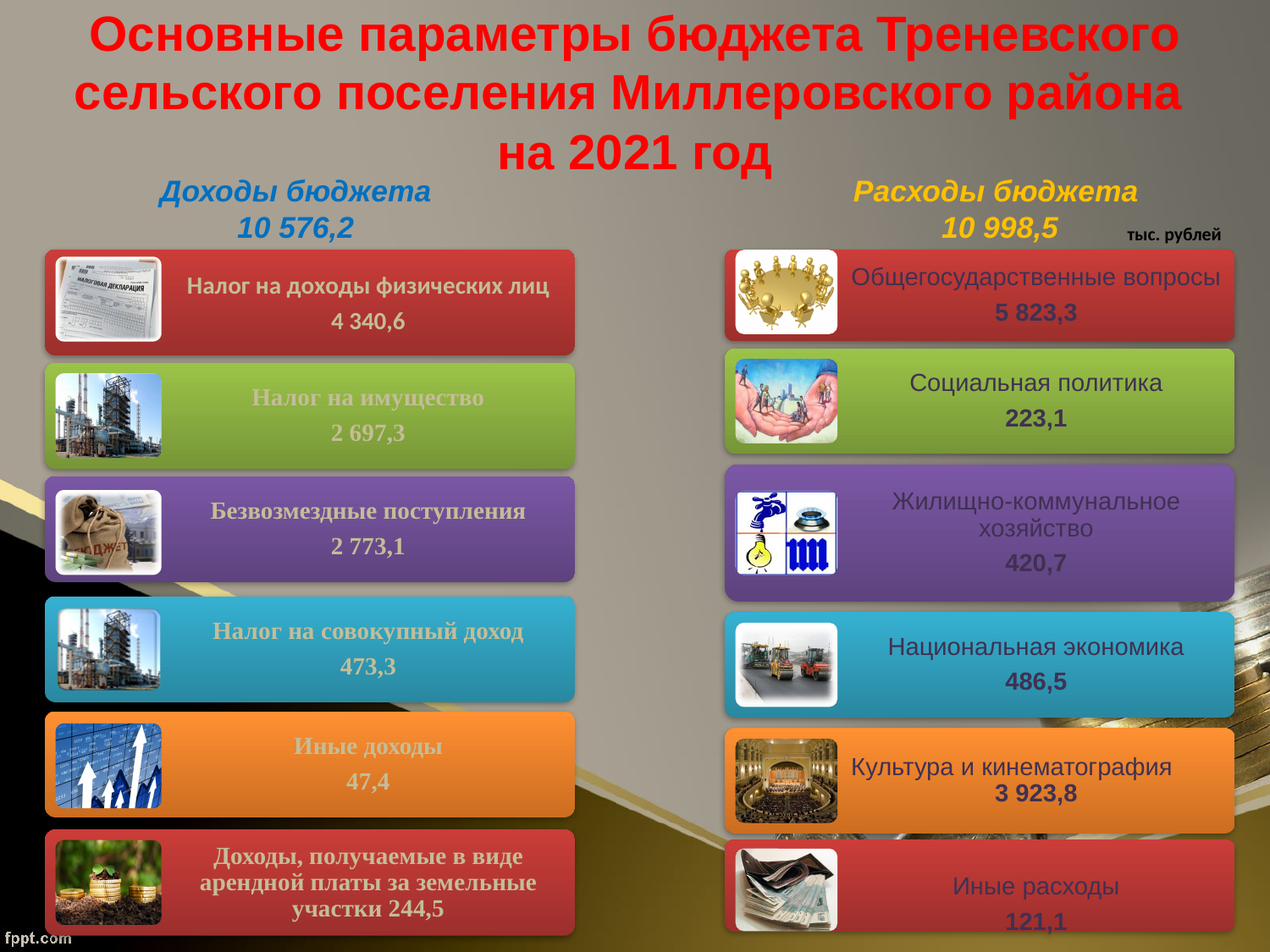

# Основные параметры бюджета Треневского сельского поселения Миллеровского района на 2021 год
Доходы бюджета
10 576,2
Расходы бюджета
10 998,5
тыс. рублей

Налог на доходы физических лиц
4 340,6

Налог на имущество
2 697,3
Безвозмездные поступления
2 773,1
Налог на совокупный доход
473,3
Иные доходы
47,4
Доходы, получаемые в виде арендной платы за земельные участки 244,5
Общегосударственные вопросы
5 823,3
Социальная политика
223,1
Жилищно-коммунальное хозяйство
420,7
Национальная экономика
486,5
Культура и кинематография        3 923,8

Иные расходы
121,1
8